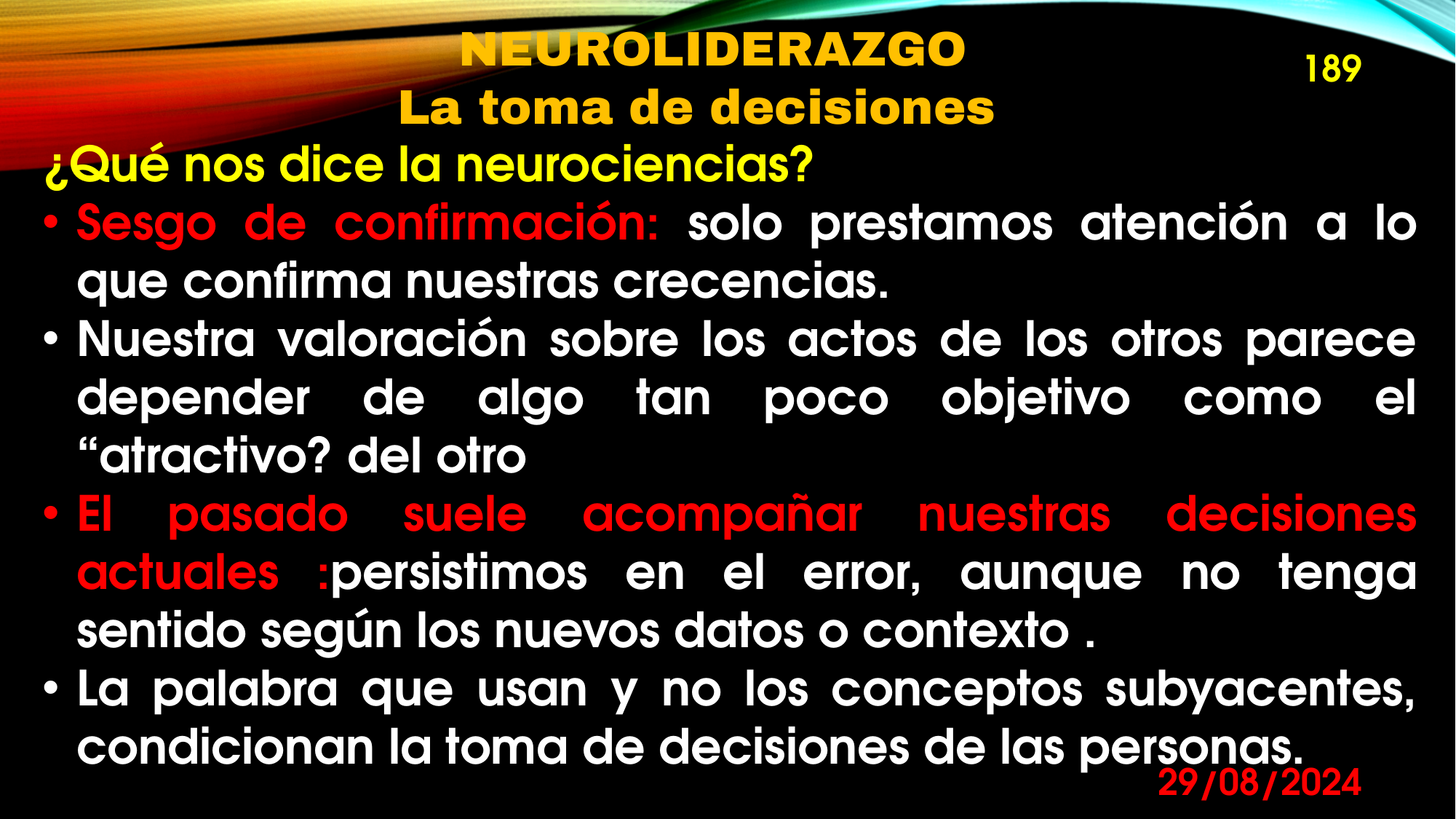

NEUROLIDERAZGO
La toma de decisiones
189
¿Qué nos dice la neurociencias?
Sesgo de confirmación: solo prestamos atención a lo que confirma nuestras crecencias.
Nuestra valoración sobre los actos de los otros parece depender de algo tan poco objetivo como el “atractivo? del otro
El pasado suele acompañar nuestras decisiones actuales :persistimos en el error, aunque no tenga sentido según los nuevos datos o contexto .
La palabra que usan y no los conceptos subyacentes, condicionan la toma de decisiones de las personas.
29/08/2024